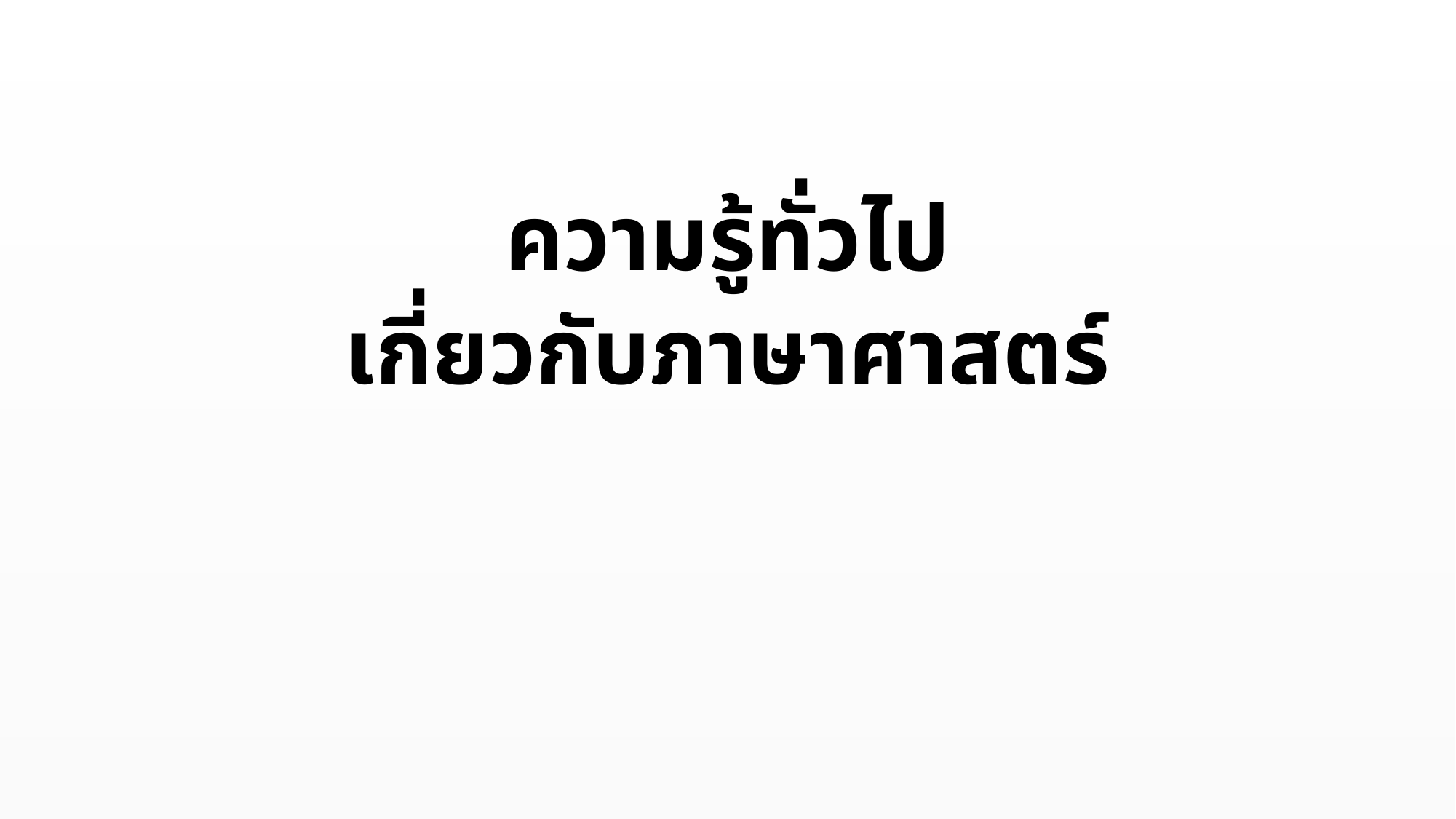

ความรู้ทั่วไป
เกี่ยวกับภาษาศาสตร์